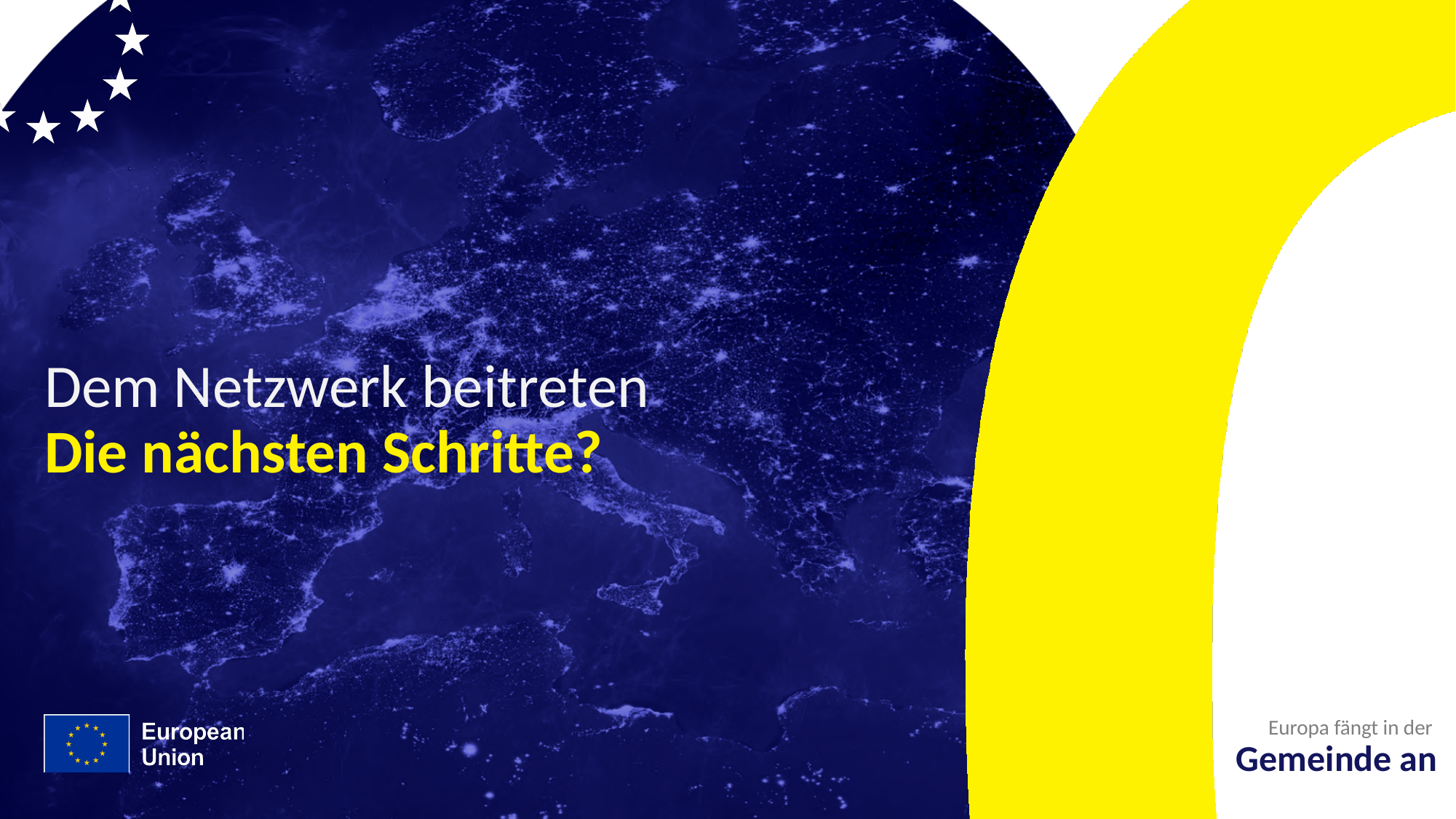

# Dem Netzwerk beitreten Die nächsten Schritte?
Europa fängt in der
Gemeinde an